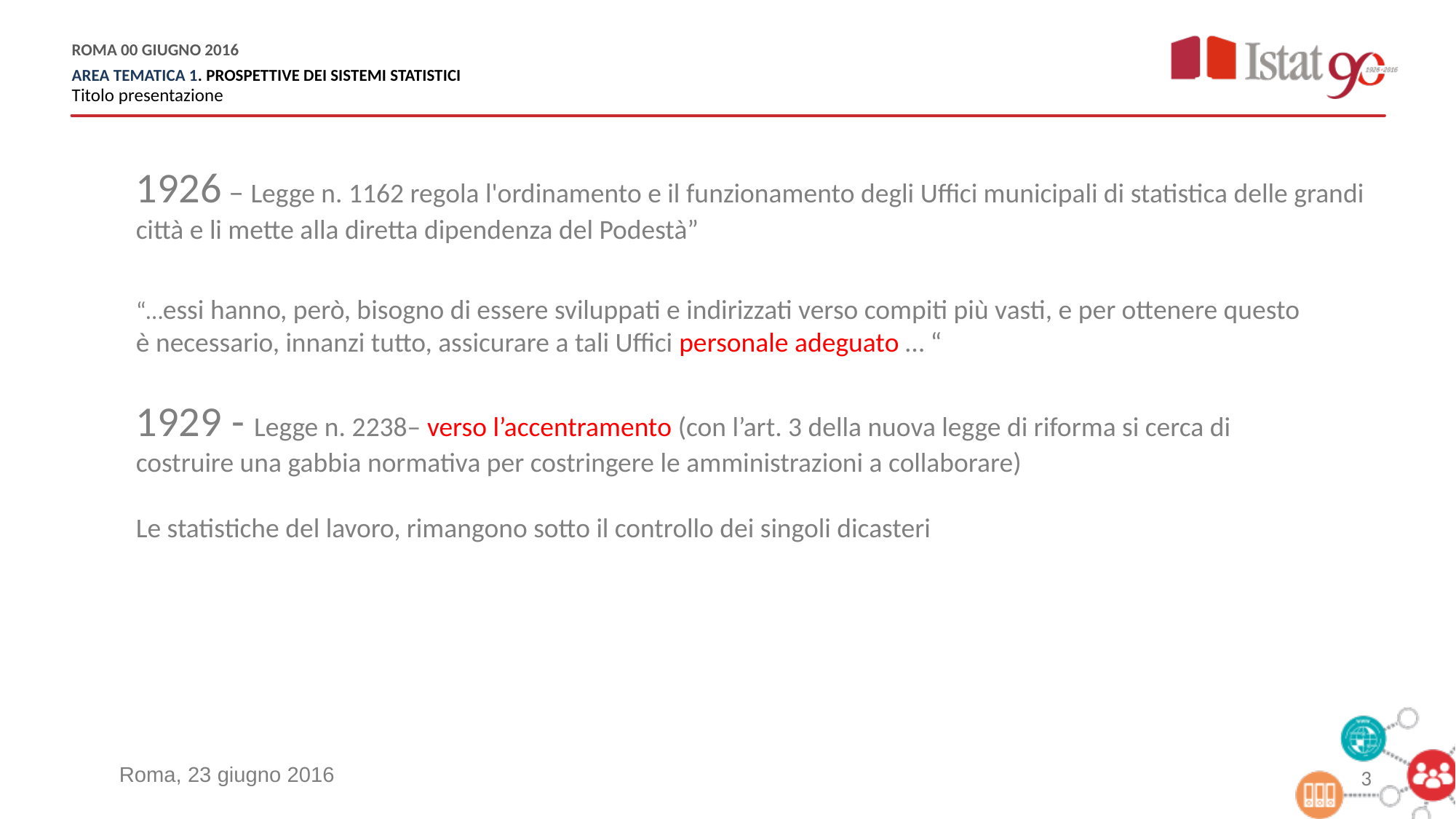

1926 – Legge n. 1162 regola l'ordinamento e il funzionamento degli Uffici municipali di statistica delle grandi città e li mette alla diretta dipendenza del Podestà”

“…essi hanno, però, bisogno di essere sviluppati e indirizzati verso compiti più vasti, e per ottenere questo è necessario, innanzi tutto, assicurare a tali Uffici personale adeguato … “

1929 - Legge n. 2238– verso l’accentramento (con l’art. 3 della nuova legge di riforma si cerca di costruire una gabbia normativa per costringere le amministrazioni a collaborare)

Le statistiche del lavoro, rimangono sotto il controllo dei singoli dicasteri

Roma, 23 giugno 2016
3